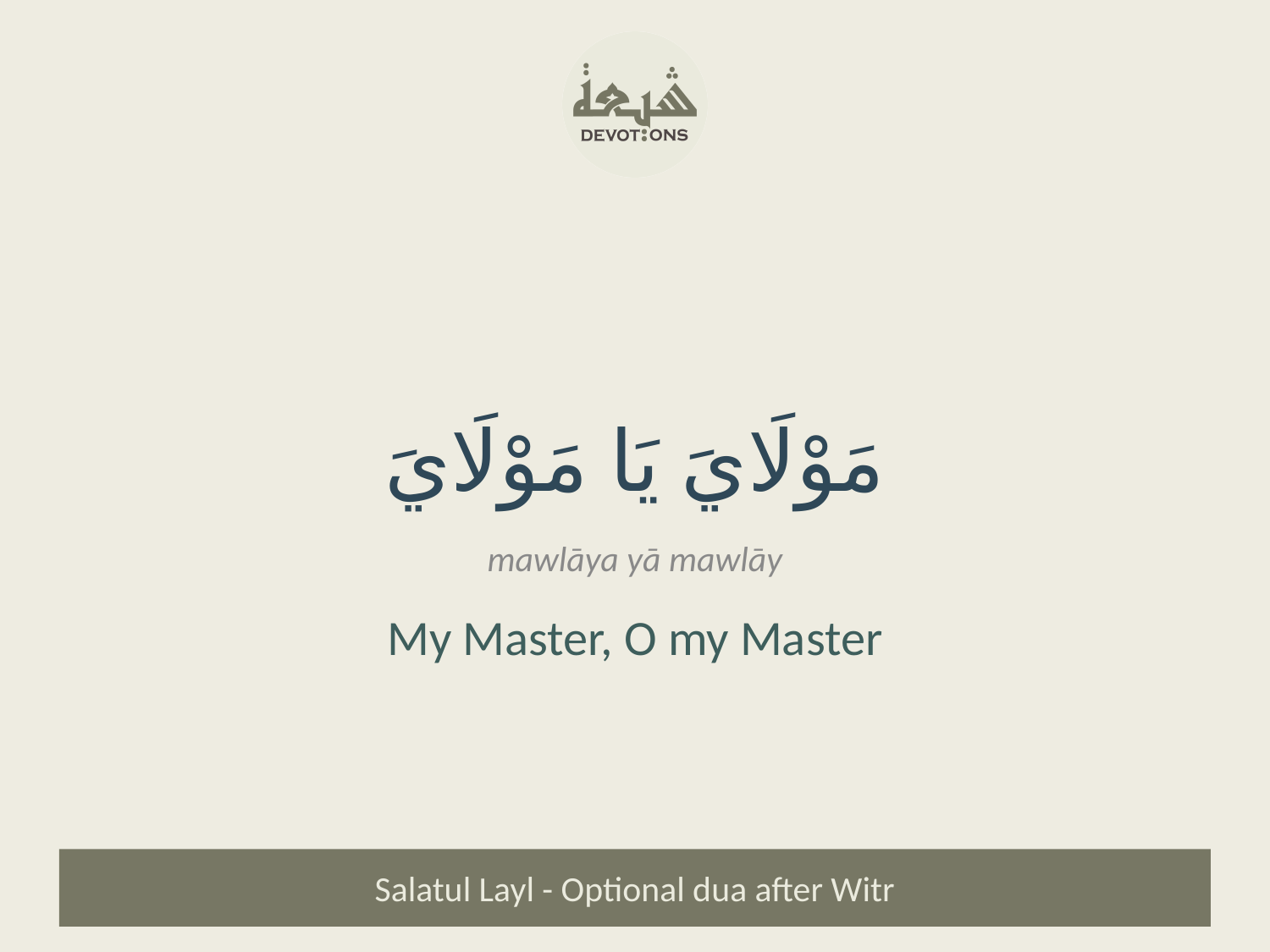

مَوْلَايَ يَا مَوْلَايَ
mawlāya yā mawlāy
My Master, O my Master
Salatul Layl - Optional dua after Witr